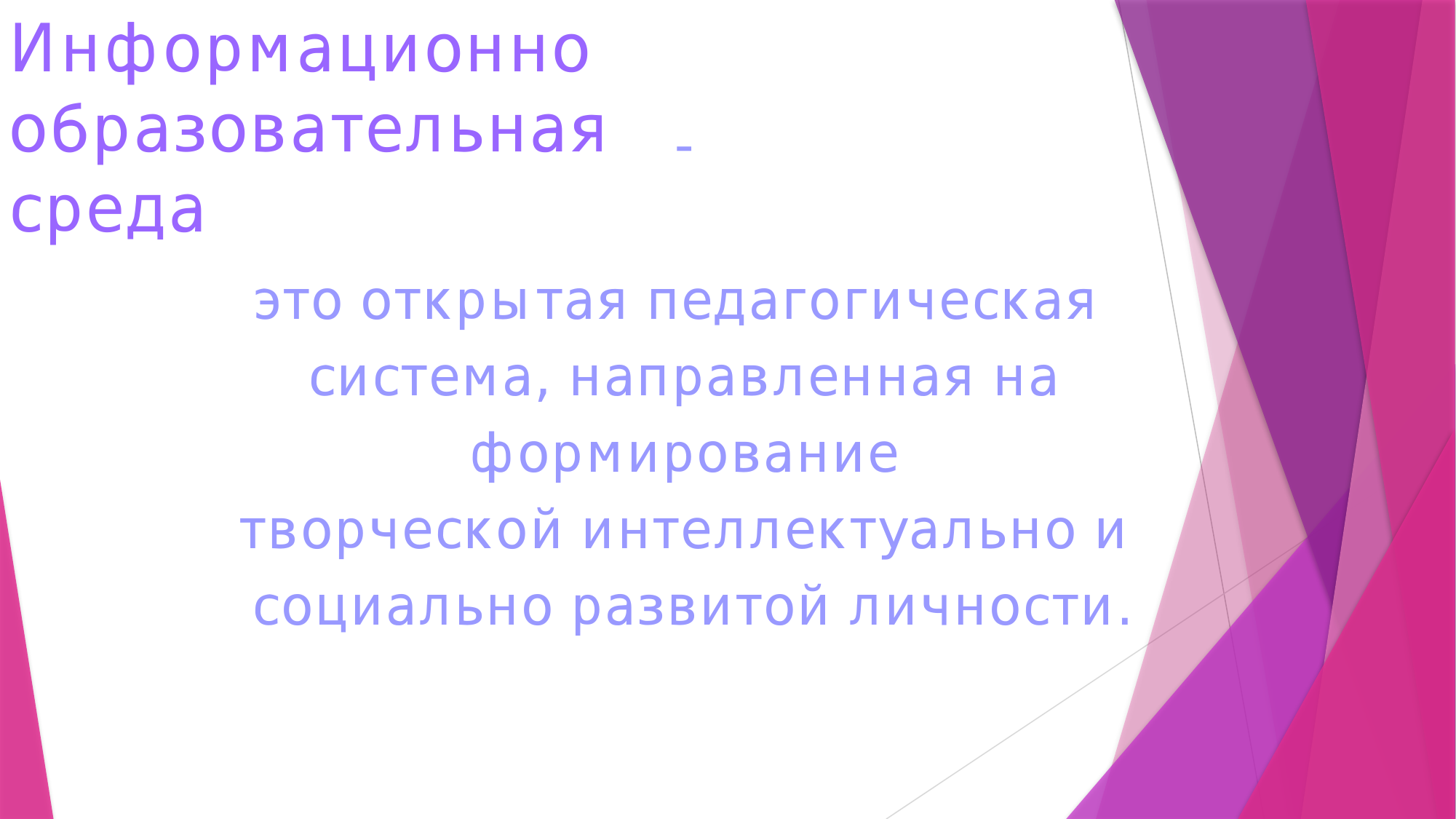

Информационно
образовательная  среда
-

это открытая педагогическая
система, направленная на
 формирование
творческой интеллектуально и
 социально развитой личности.